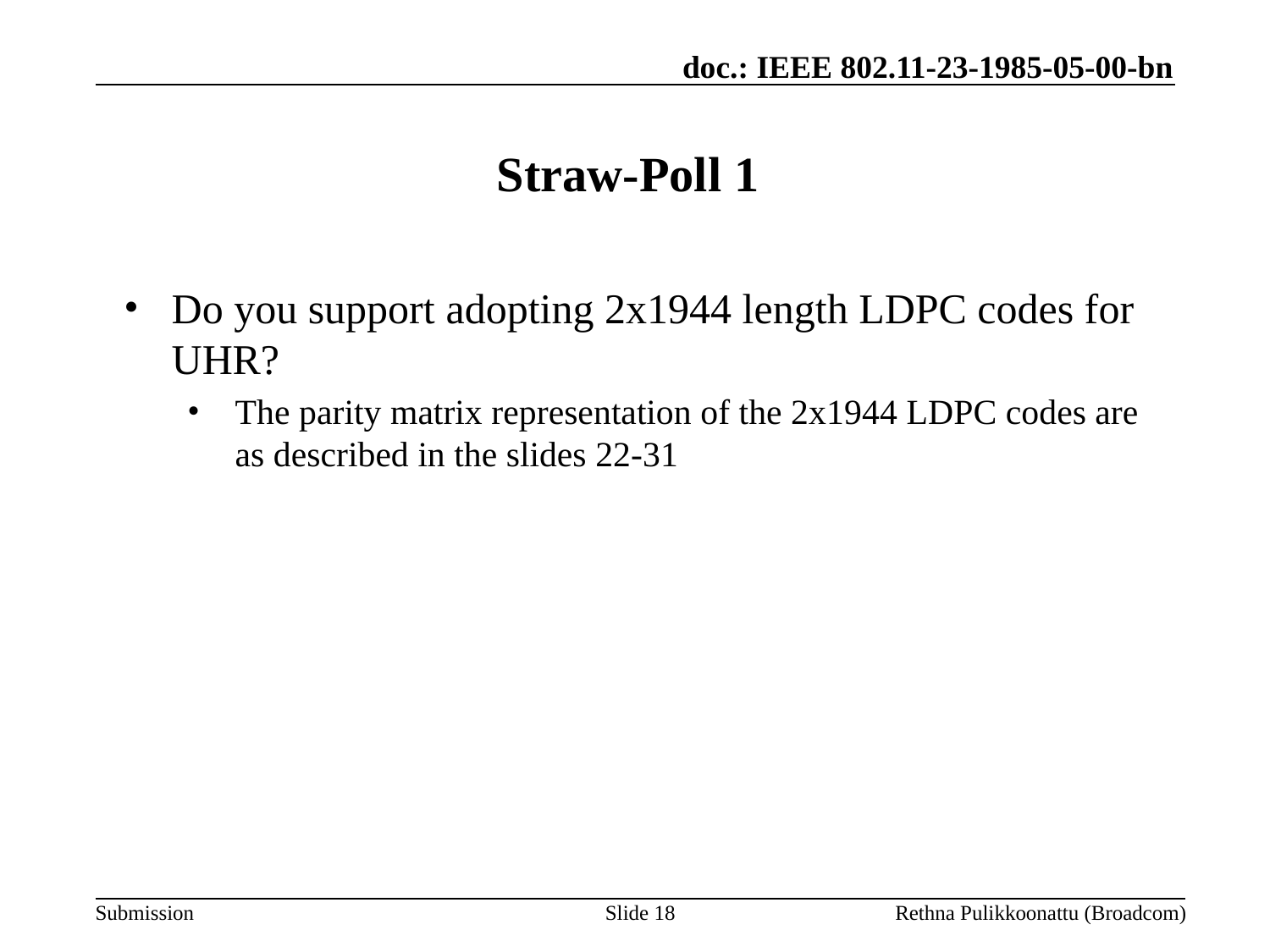

# Straw-Poll 1
Do you support adopting 2x1944 length LDPC codes for UHR?
The parity matrix representation of the 2x1944 LDPC codes are as described in the slides 22-31

Slide 18
Rethna Pulikkoonattu (Broadcom)